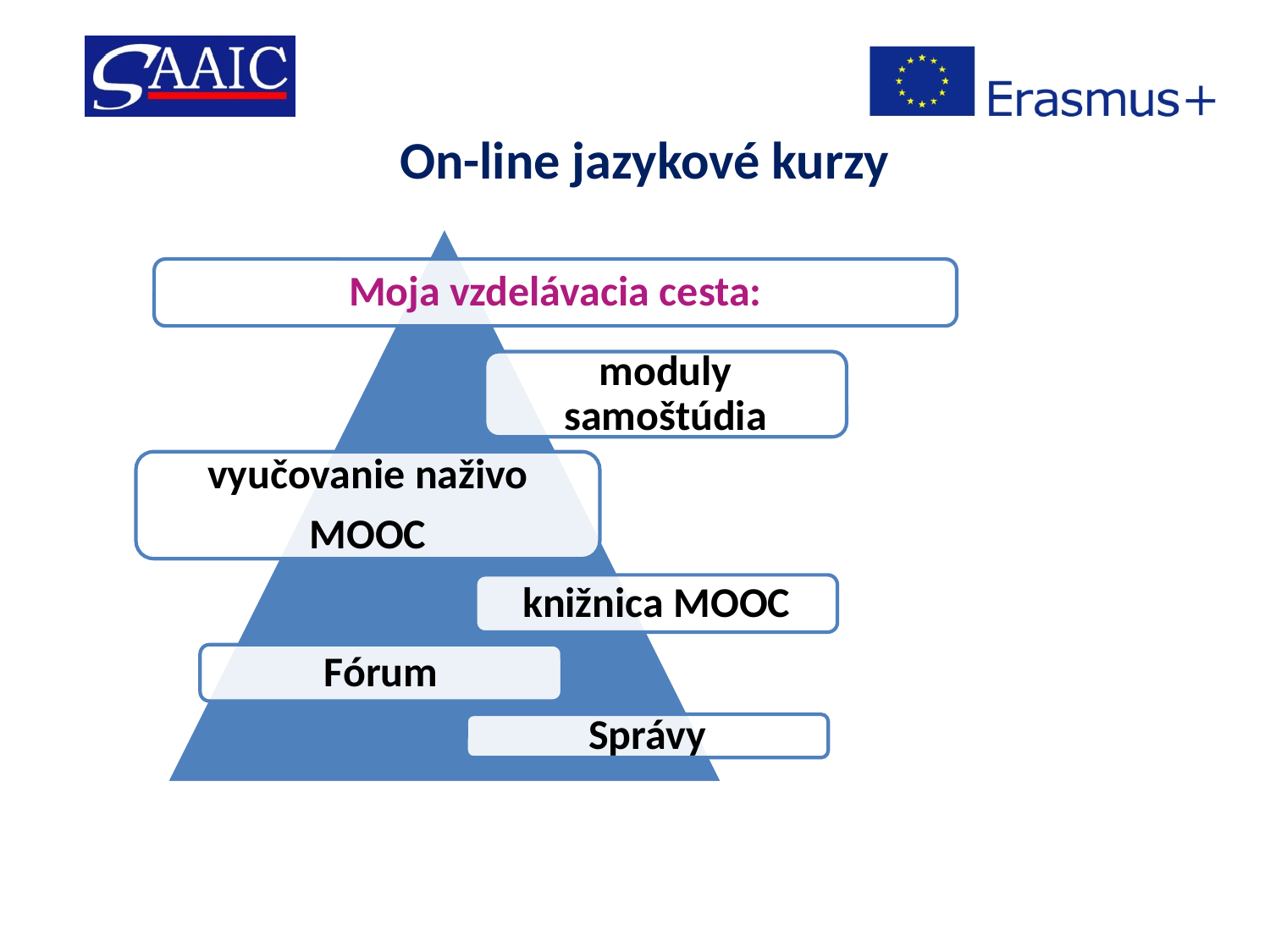

# On-line jazykové kurzy
Moja vzdelávacia cesta:
moduly samoštúdia
vyučovanie naživo
MOOC
knižnica MOOC
Fórum
Správy